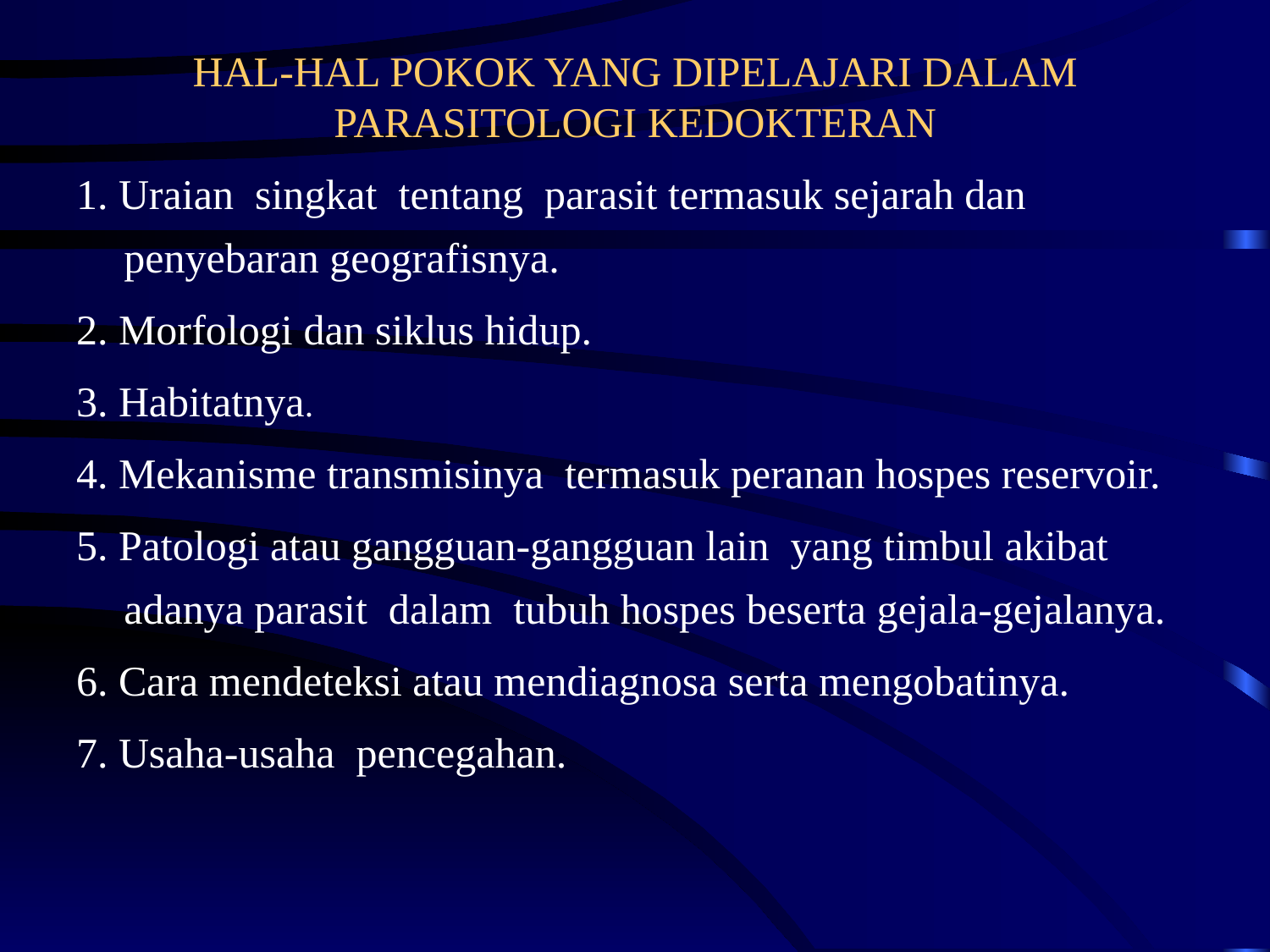

# HAL-HAL POKOK YANG DIPELAJARI DALAM PARASITOLOGI KEDOKTERAN
1. Uraian  singkat  tentang  parasit termasuk sejarah dan penyebaran geografisnya.
2. Morfologi dan siklus hidup.
3. Habitatnya.
4. Mekanisme transmisinya  termasuk peranan hospes reservoir.
5. Patologi atau gangguan-gangguan lain  yang timbul akibat adanya parasit  dalam  tubuh hospes beserta gejala-gejalanya.
6. Cara mendeteksi atau mendiagnosa serta mengobatinya.
7. Usaha-usaha  pencegahan.